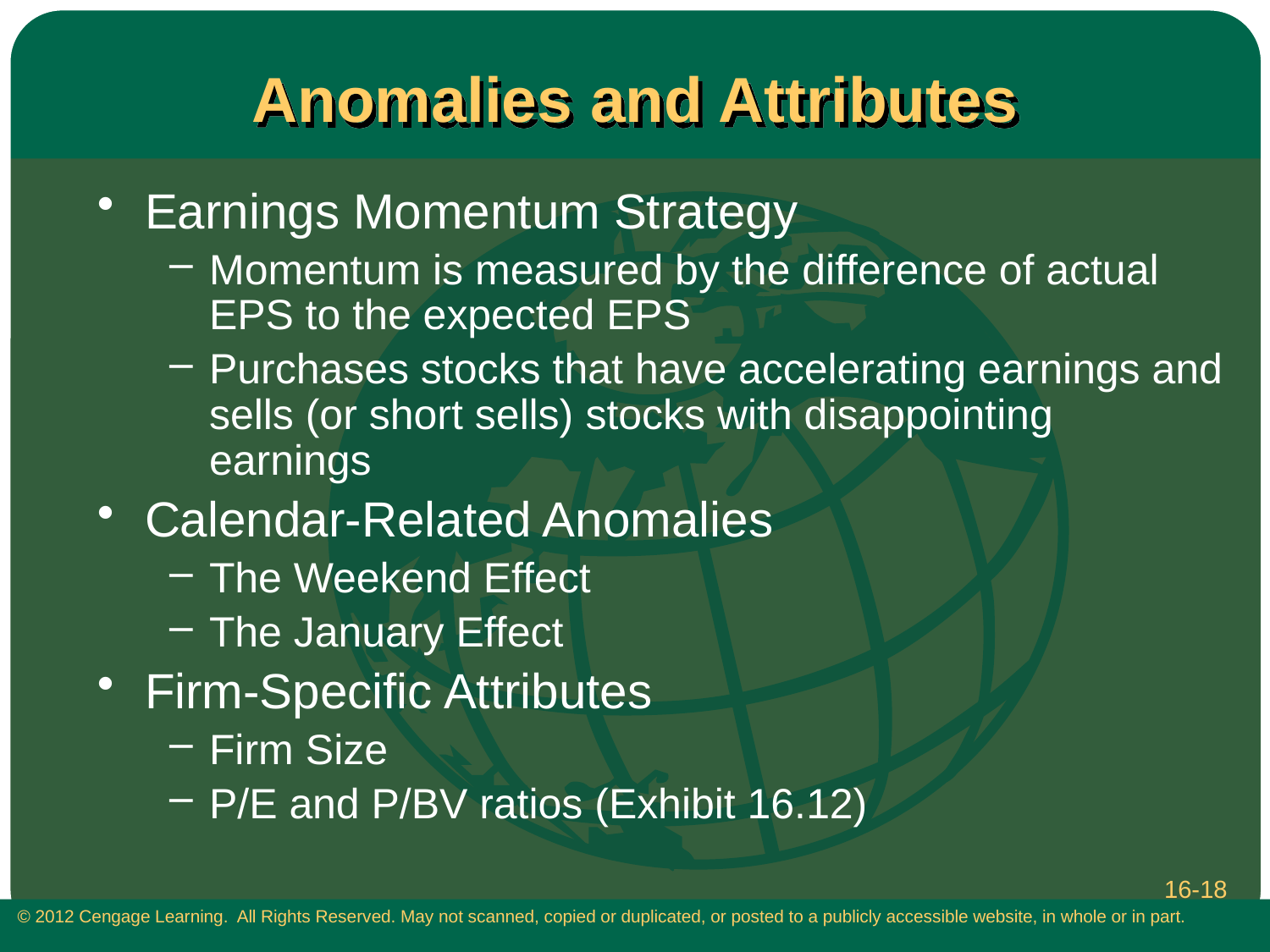

# Anomalies and Attributes
Earnings Momentum Strategy
Momentum is measured by the difference of actual EPS to the expected EPS
Purchases stocks that have accelerating earnings and sells (or short sells) stocks with disappointing earnings
Calendar-Related Anomalies
The Weekend Effect
The January Effect
Firm-Specific Attributes
Firm Size
P/E and P/BV ratios (Exhibit 16.12)
16-18
 © 2012 Cengage Learning.  All Rights Reserved. May not scanned, copied or duplicated, or posted to a publicly accessible website, in whole or in part.